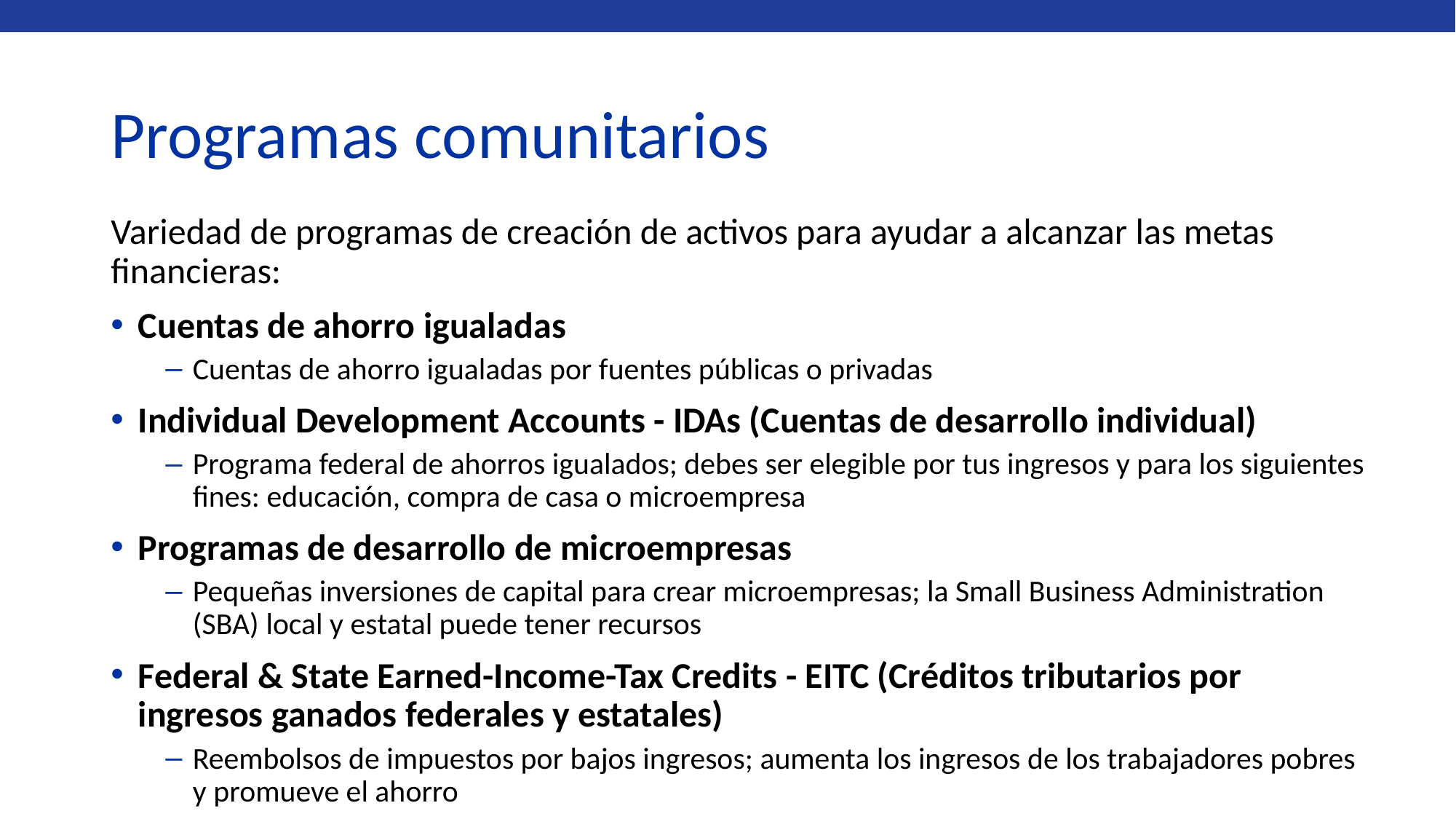

# Programas comunitarios
Variedad de programas de creación de activos para ayudar a alcanzar las metas financieras:
Cuentas de ahorro igualadas
Cuentas de ahorro igualadas por fuentes públicas o privadas
Individual Development Accounts - IDAs (Cuentas de desarrollo individual)
Programa federal de ahorros igualados; debes ser elegible por tus ingresos y para los siguientes fines: educación, compra de casa o microempresa
Programas de desarrollo de microempresas
Pequeñas inversiones de capital para crear microempresas; la Small Business Administration (SBA) local y estatal puede tener recursos
Federal & State Earned-Income-Tax Credits - EITC (Créditos tributarios por ingresos ganados federales y estatales)
Reembolsos de impuestos por bajos ingresos; aumenta los ingresos de los trabajadores pobres y promueve el ahorro